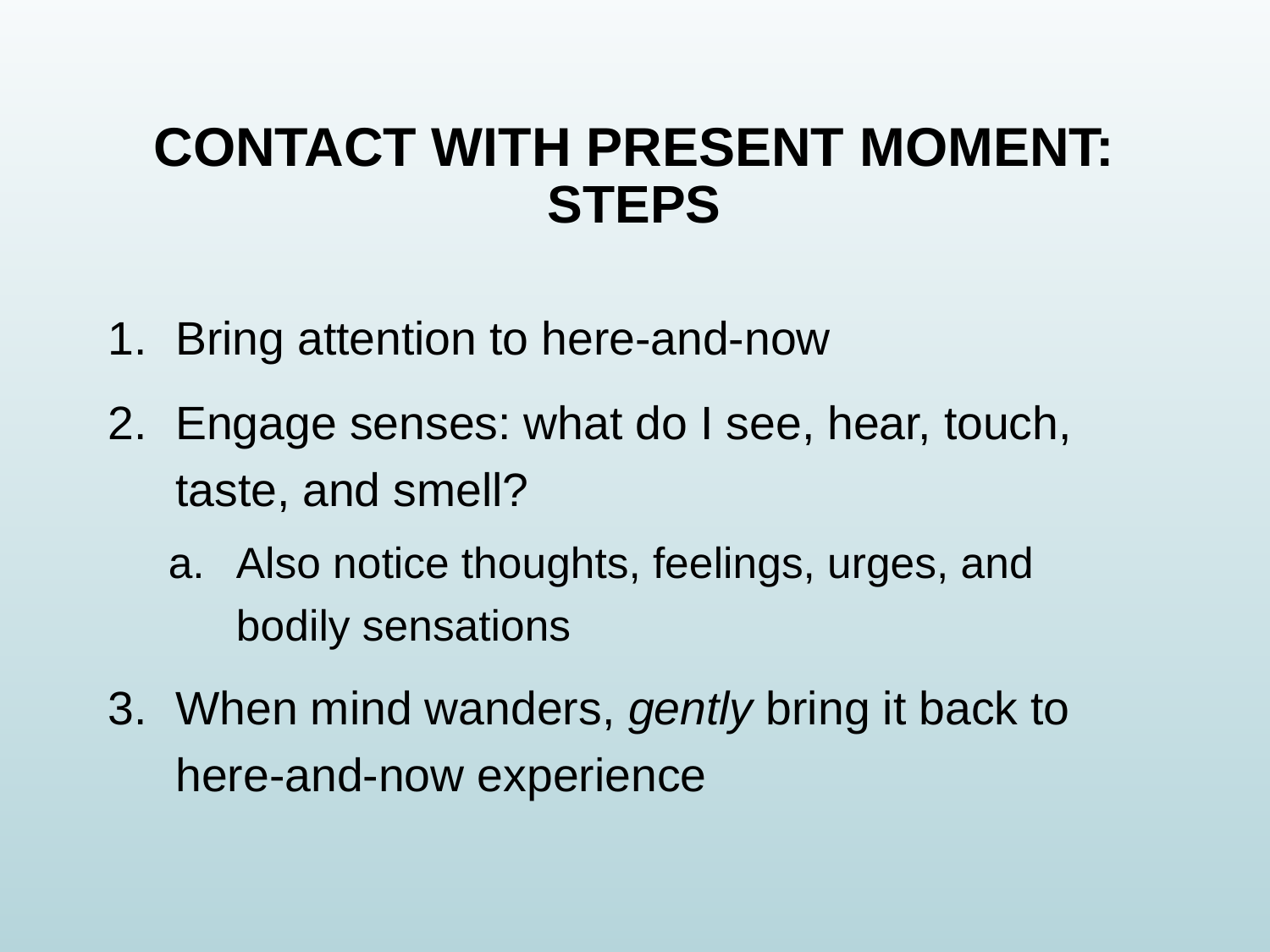

# Contact with present moment: steps
Bring attention to here-and-now
Engage senses: what do I see, hear, touch, taste, and smell?
Also notice thoughts, feelings, urges, and bodily sensations
When mind wanders, gently bring it back to here-and-now experience